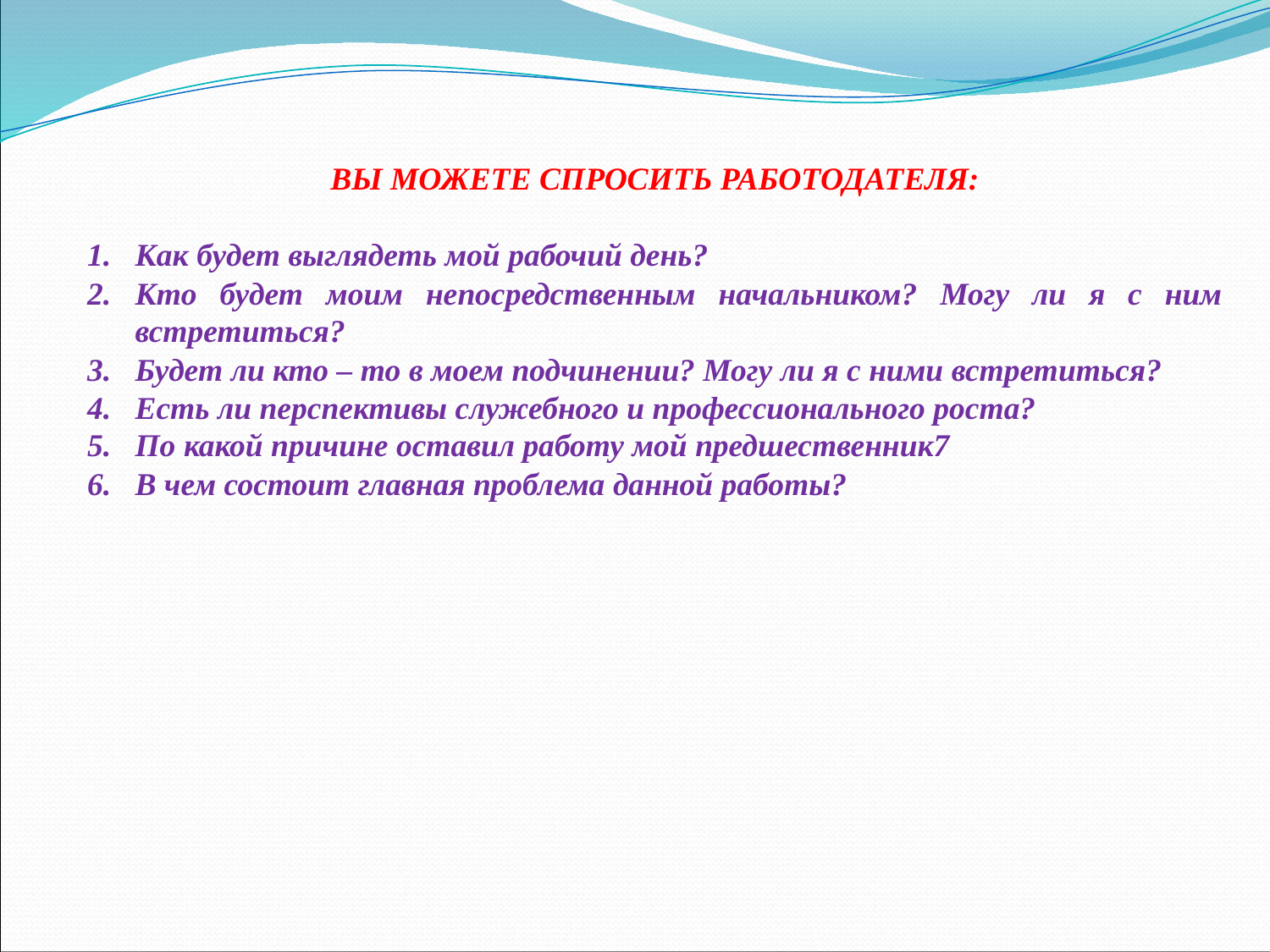

ВЫ МОЖЕТЕ СПРОСИТЬ РАБОТОДАТЕЛЯ:

Как будет выглядеть мой рабочий день?
Кто будет моим непосредственным начальником? Могу ли я с ним встретиться?
Будет ли кто – то в моем подчинении? Могу ли я с ними встретиться?
Есть ли перспективы служебного и профессионального роста?
По какой причине оставил работу мой предшественник7
В чем состоит главная проблема данной работы?